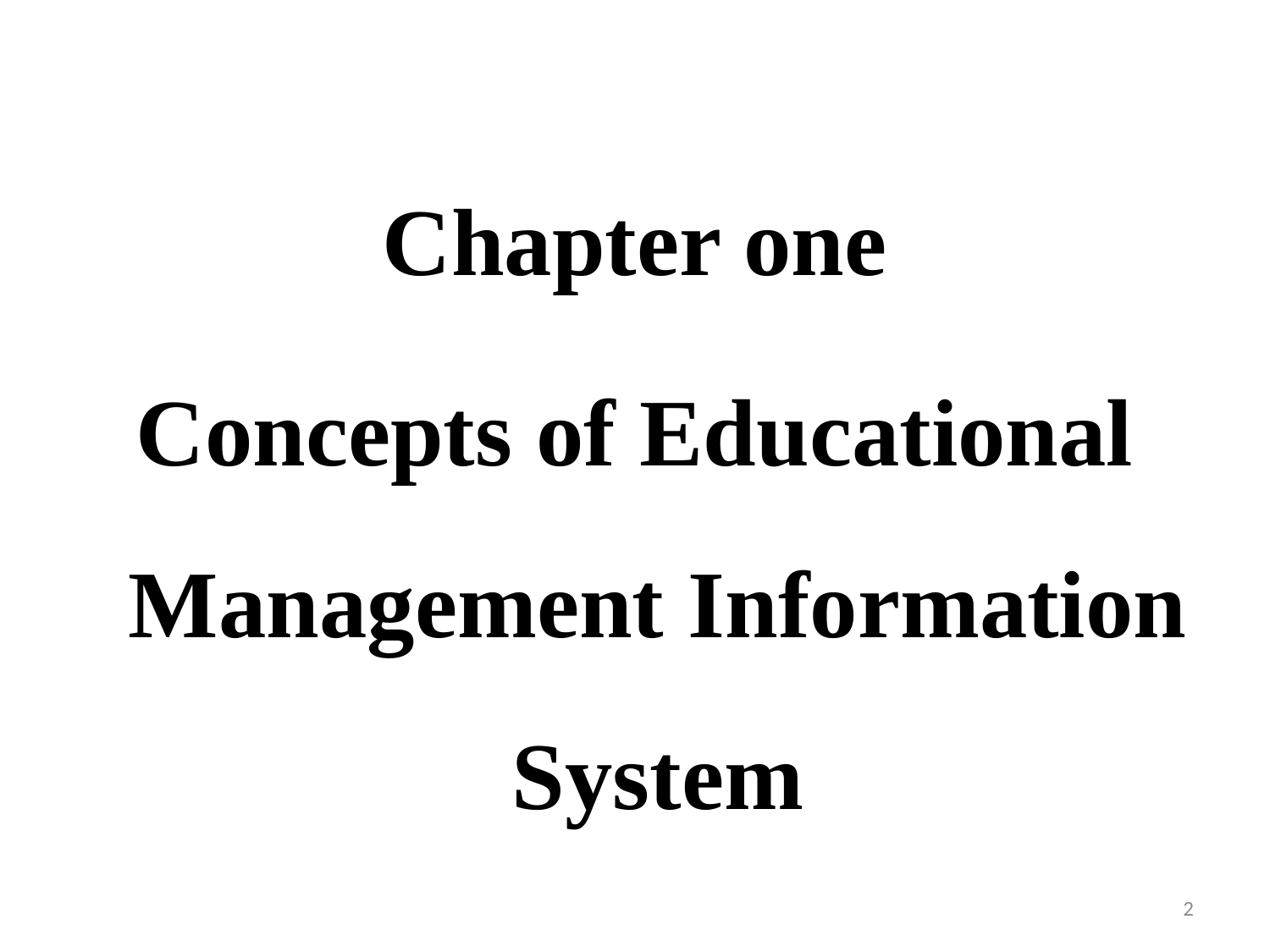

Chapter one
Concepts of Educational Management Information System
2